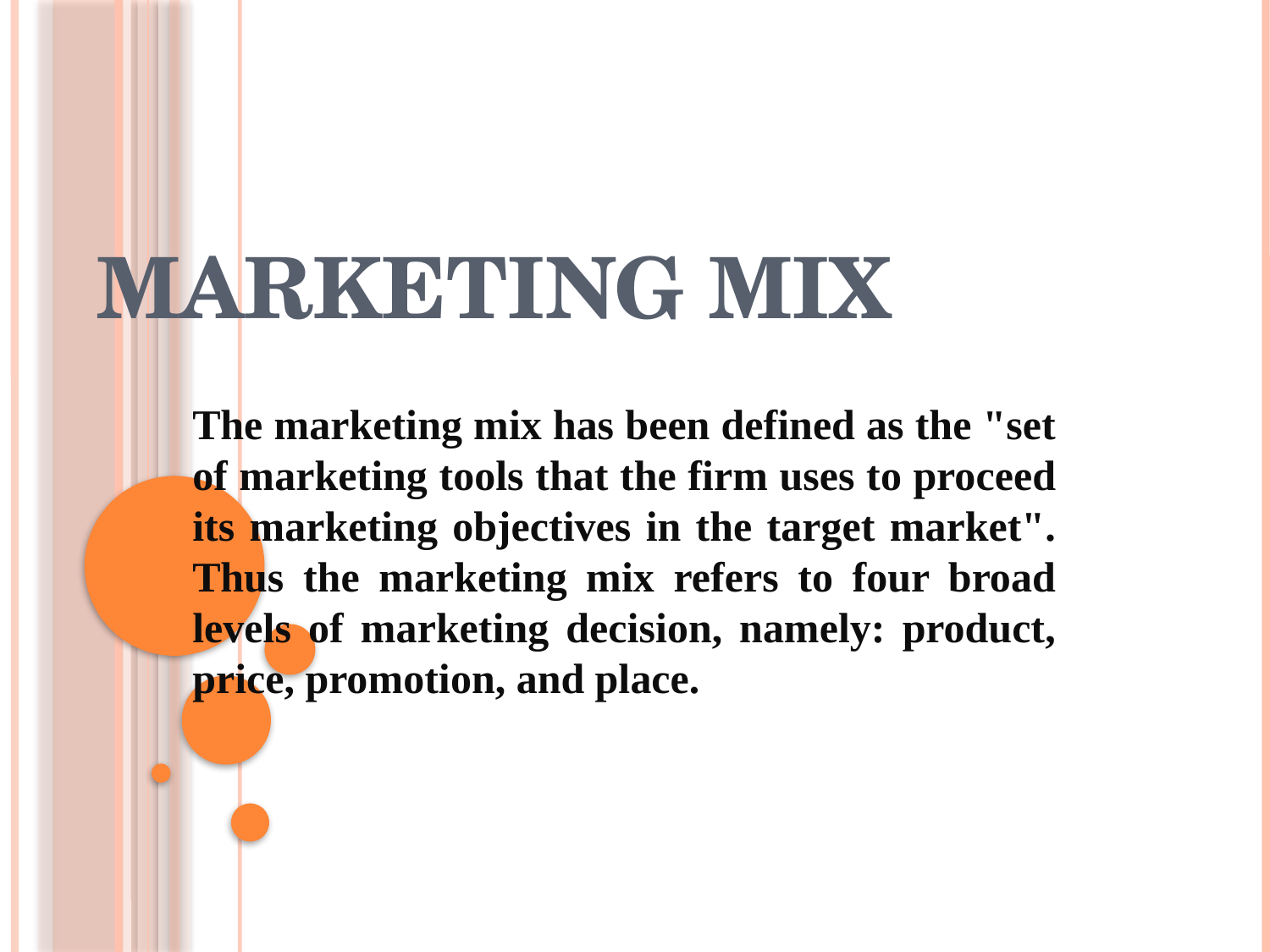

# Marketing mix
The marketing mix has been defined as the "set of marketing tools that the firm uses to proceed its marketing objectives in the target market". Thus the marketing mix refers to four broad levels of marketing decision, namely: product, price, promotion, and place.